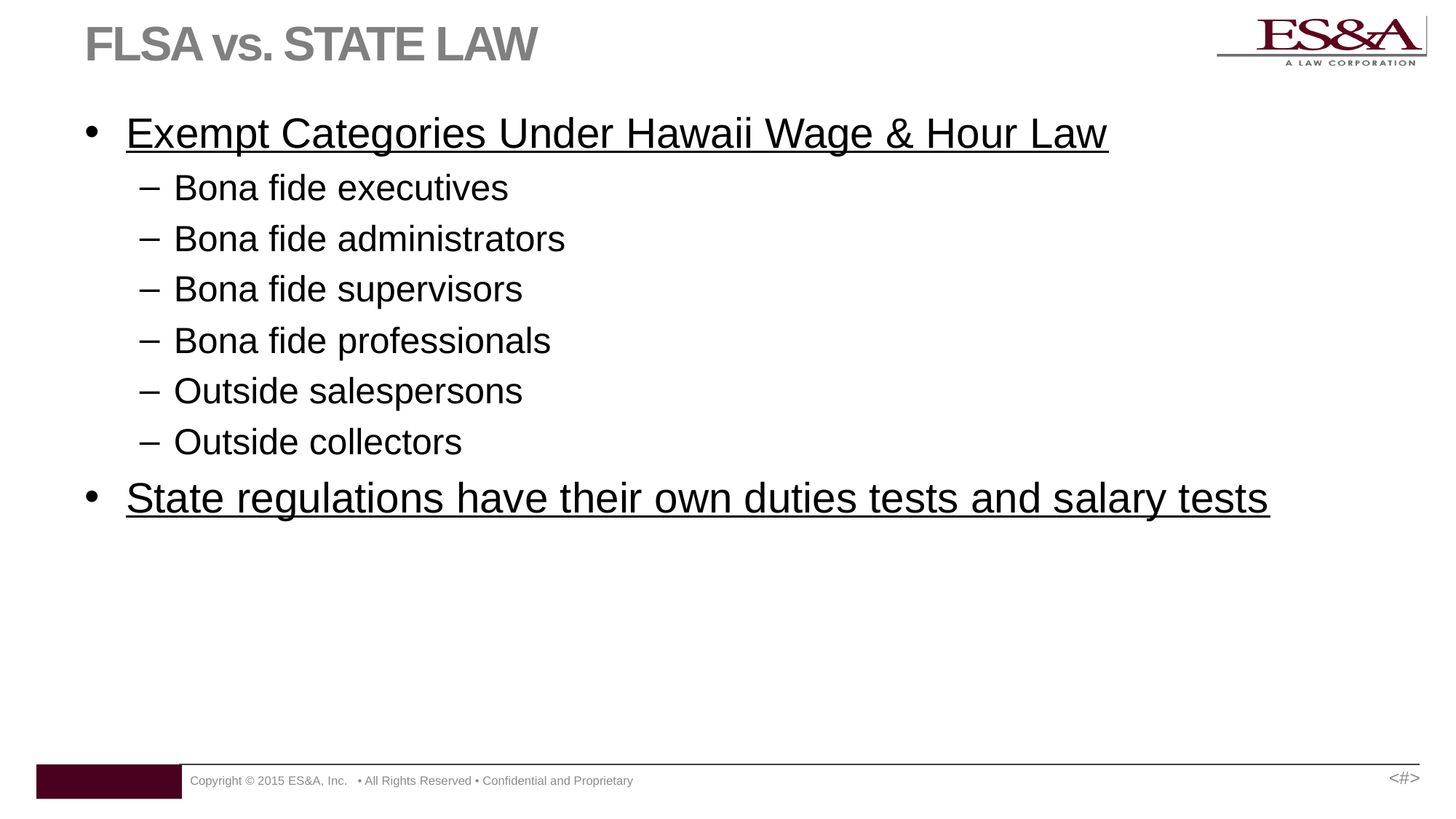

# FLSA vs. STATE LAW
Exempt Categories Under Hawaii Wage & Hour Law
Bona fide executives
Bona fide administrators
Bona fide supervisors
Bona fide professionals
Outside salespersons
Outside collectors
State regulations have their own duties tests and salary tests